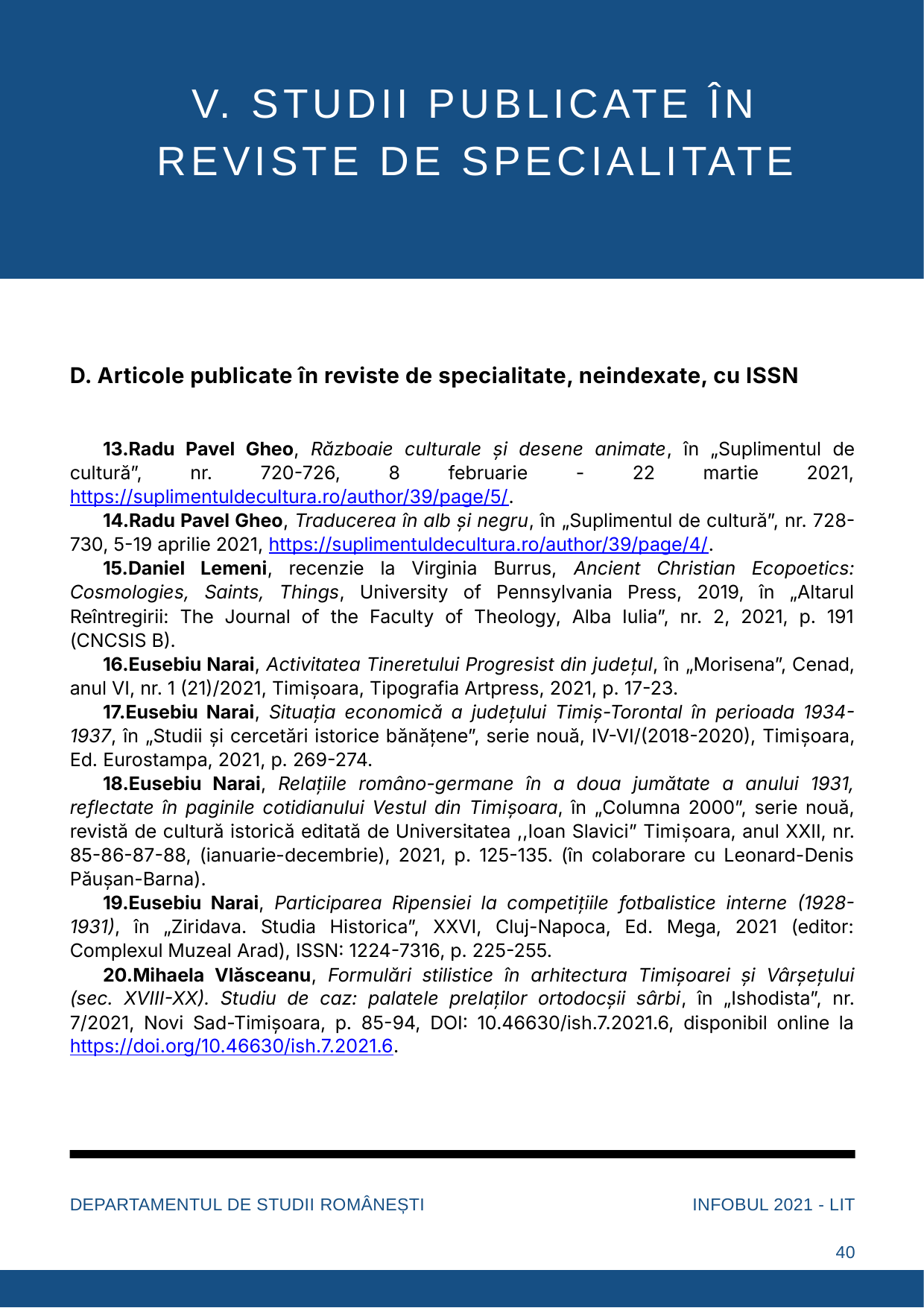

V. STUDII PUBLICATE ÎN REVISTE DE SPECIALITATE
D. Articole publicate în reviste de specialitate, neindexate, cu ISSN

Radu Pavel Gheo, Războaie culturale și desene animate, în „Suplimentul de cultură”, nr. 720-726, 8 februarie - 22 martie 2021, https://suplimentuldecultura.ro/author/39/page/5/.
Radu Pavel Gheo, Traducerea în alb și negru, în „Suplimentul de cultură”, nr. 728-730, 5-19 aprilie 2021, https://suplimentuldecultura.ro/author/39/page/4/.
Daniel Lemeni, recenzie la Virginia Burrus, Ancient Christian Ecopoetics: Cosmologies, Saints, Things, University of Pennsylvania Press, 2019, în „Altarul Reîntregirii: The Journal of the Faculty of Theology, Alba Iulia”, nr. 2, 2021, p. 191 (CNCSIS B).
Eusebiu Narai, Activitatea Tineretului Progresist din judeţul, în „Morisena”, Cenad, anul VI, nr. 1 (21)/2021, Timişoara, Tipografia Artpress, 2021, p. 17-23.
Eusebiu Narai, Situaţia economică a judeţului Timiş-Torontal în perioada 1934-1937, în „Studii şi cercetări istorice bănăţene”, serie nouă, IV-VI/(2018-2020), Timişoara, Ed. Eurostampa, 2021, p. 269-274.
Eusebiu Narai, Relaţiile româno-germane în a doua jumătate a anului 1931, reflectate în paginile cotidianului Vestul din Timişoara, în „Columna 2000”, serie nouă, revistă de cultură istorică editată de Universitatea ,,Ioan Slavici” Timişoara, anul XXII, nr. 85-86-87-88, (ianuarie-decembrie), 2021, p. 125-135. (în colaborare cu Leonard-Denis Păuşan-Barna).
Eusebiu Narai, Participarea Ripensiei la competiţiile fotbalistice interne (1928-1931), în „Ziridava. Studia Historica”, XXVI, Cluj-Napoca, Ed. Mega, 2021 (editor: Complexul Muzeal Arad), ISSN: 1224-7316, p. 225-255.
Mihaela Vlăsceanu, Formulări stilistice în arhitectura Timișoarei și Vârșețului (sec. XVIII-XX). Studiu de caz: palatele prelaților ortodocșii sârbi, în „Ishodista”, nr. 7/2021, Novi Sad-Timișoara, p. 85-94, DOI: 10.46630/ish.7.2021.6, disponibil online la https://doi.org/10.46630/ish.7.2021.6.

INFOBUL 2021 - LIT
DEPARTAMENTUL DE STUDII ROMÂNEȘTI
40